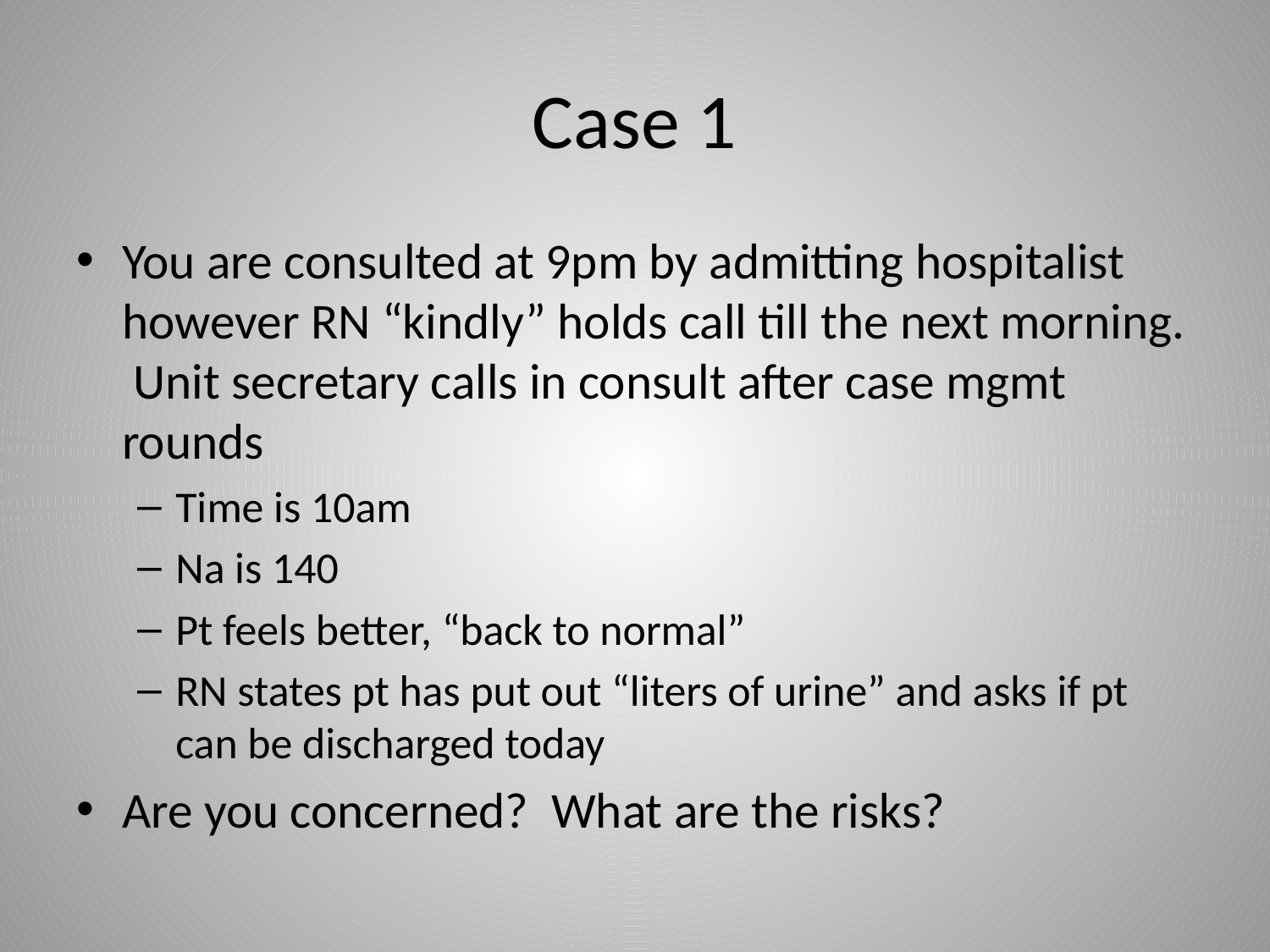

# Case 1
You are consulted at 9pm by admitting hospitalist however RN “kindly” holds call till the next morning.  Unit secretary calls in consult after case mgmt rounds
Time is 10am
Na is 140
Pt feels better, “back to normal”
RN states pt has put out “liters of urine” and asks if pt can be discharged today
Are you concerned?  What are the risks?